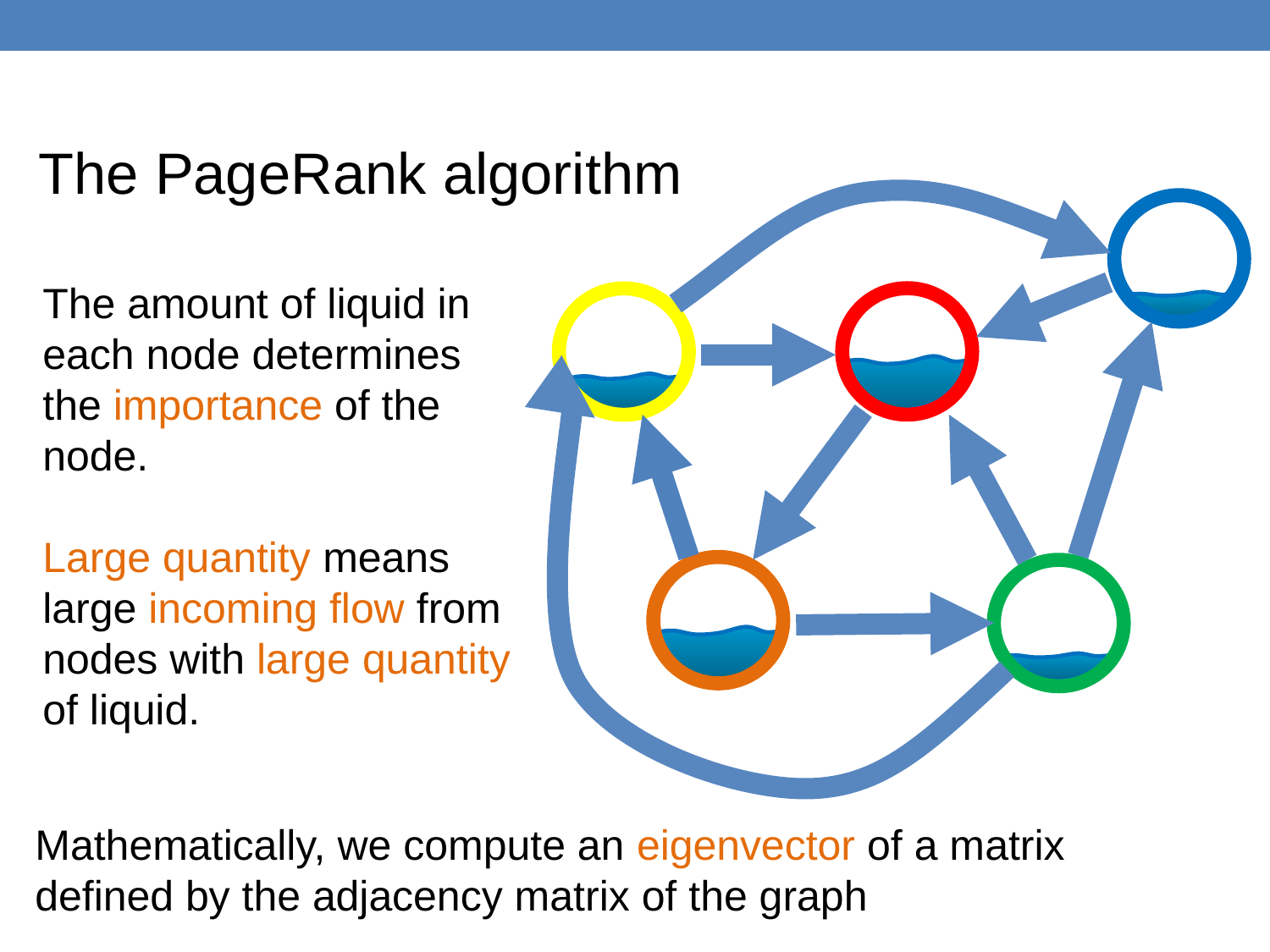

The PageRank algorithm

The amount of liquid in each node determines the importance of the node.

Large quantity means large incoming flow from nodes with large quantity of liquid.

Mathematically, we compute an eigenvector of a matrix defined by the adjacency matrix of the graph